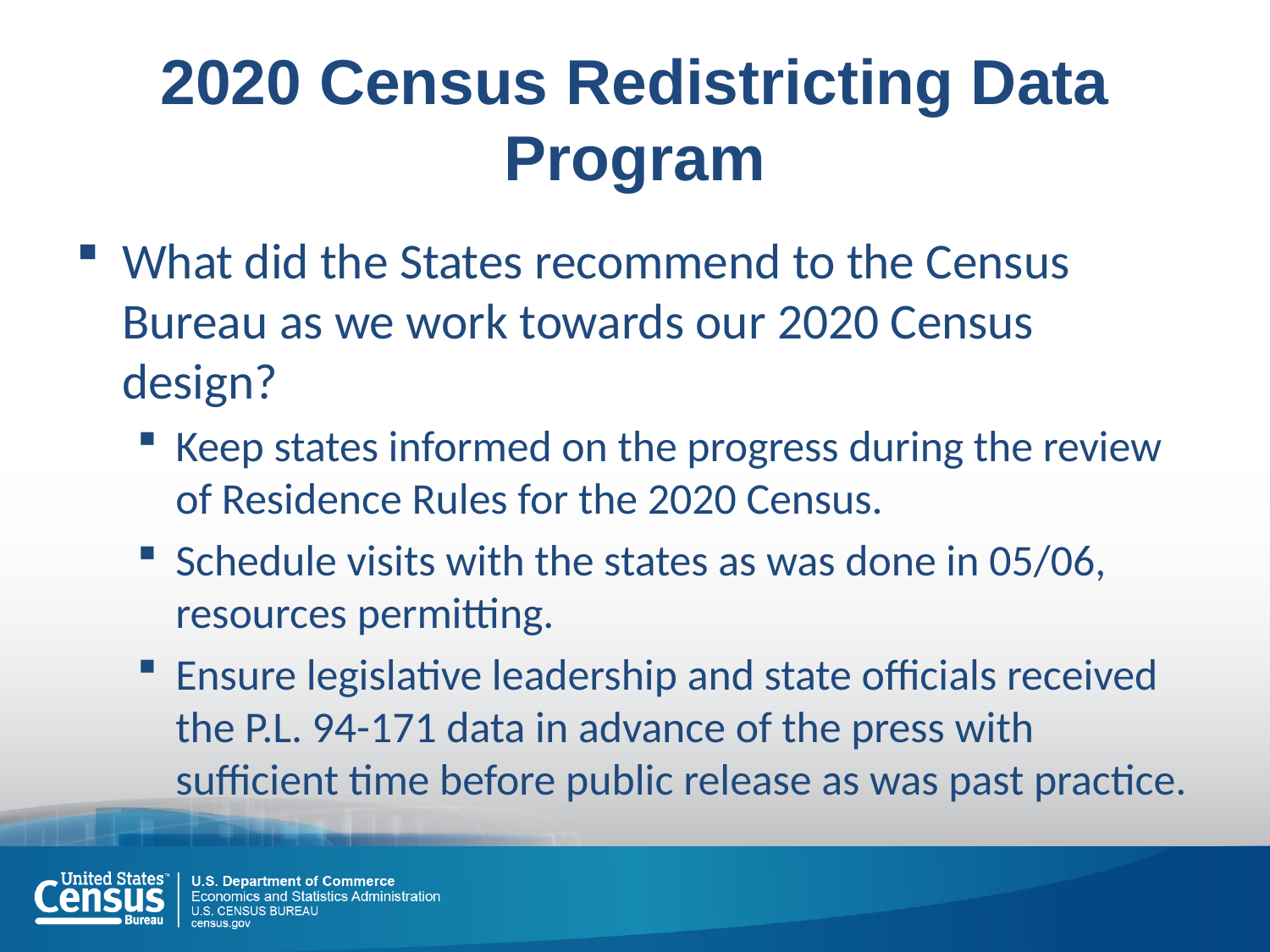

# 2020 Census Redistricting Data Program
What did the States recommend to the Census Bureau as we work towards our 2020 Census design?
Keep states informed on the progress during the review of Residence Rules for the 2020 Census.
Schedule visits with the states as was done in 05/06, resources permitting.
Ensure legislative leadership and state officials received the P.L. 94-171 data in advance of the press with sufficient time before public release as was past practice.